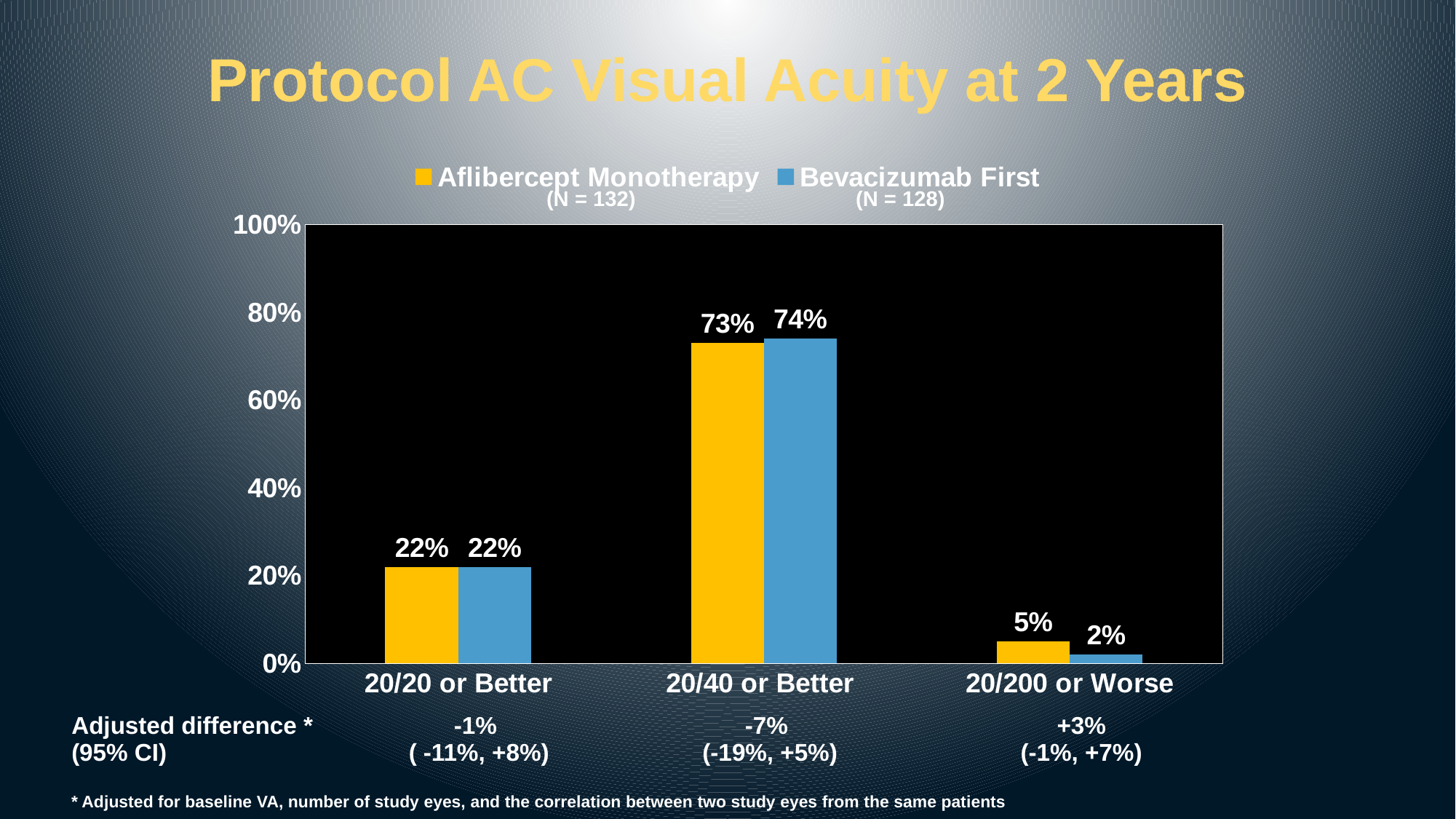

Protocol AC Visual Acuity at 2 Years

### Chart

| Category | Aflibercept Monotherapy | Bevacizumab First |
|---|---|---|
| 20/20 or Better | 0.22 | 0.22 |
| 20/40 or Better  | 0.73 | 0.74 |
| 20/200 or Worse | 0.05 | 0.02 |
| (N = 132) | (N = 128) |
| --- | --- |
| Adjusted difference \* (95% CI) | -1% ( -11%, +8%) | -7% (-19%, +5%) | +3% (-1%, +7%) |
| --- | --- | --- | --- |
* Adjusted for baseline VA, number of study eyes, and the correlation between two study eyes from the same patients